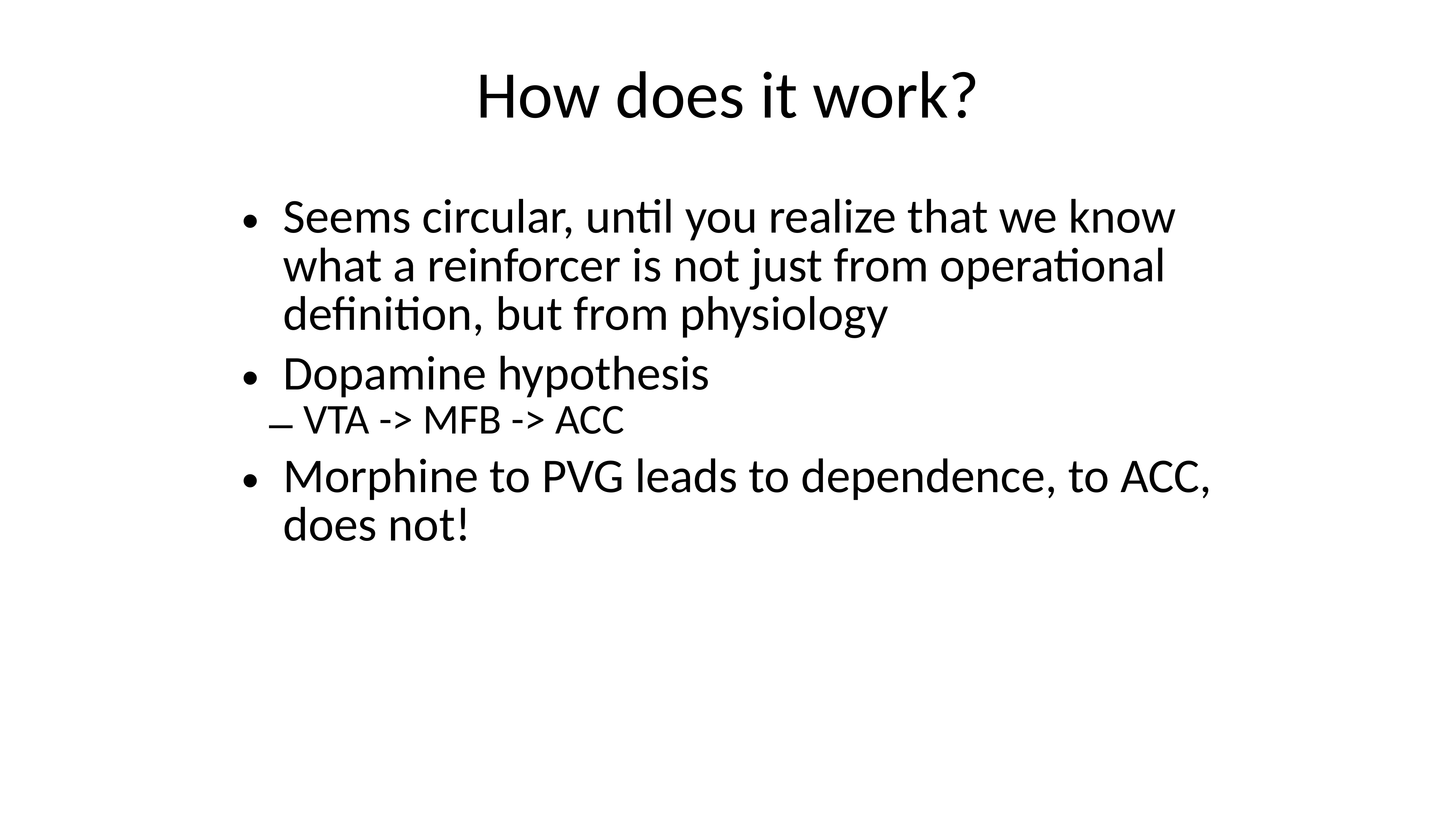

How does it work?
Seems circular, until you realize that we know what a reinforcer is not just from operational definition, but from physiology
Dopamine hypothesis
VTA -> MFB -> ACC
Morphine to PVG leads to dependence, to ACC, does not!